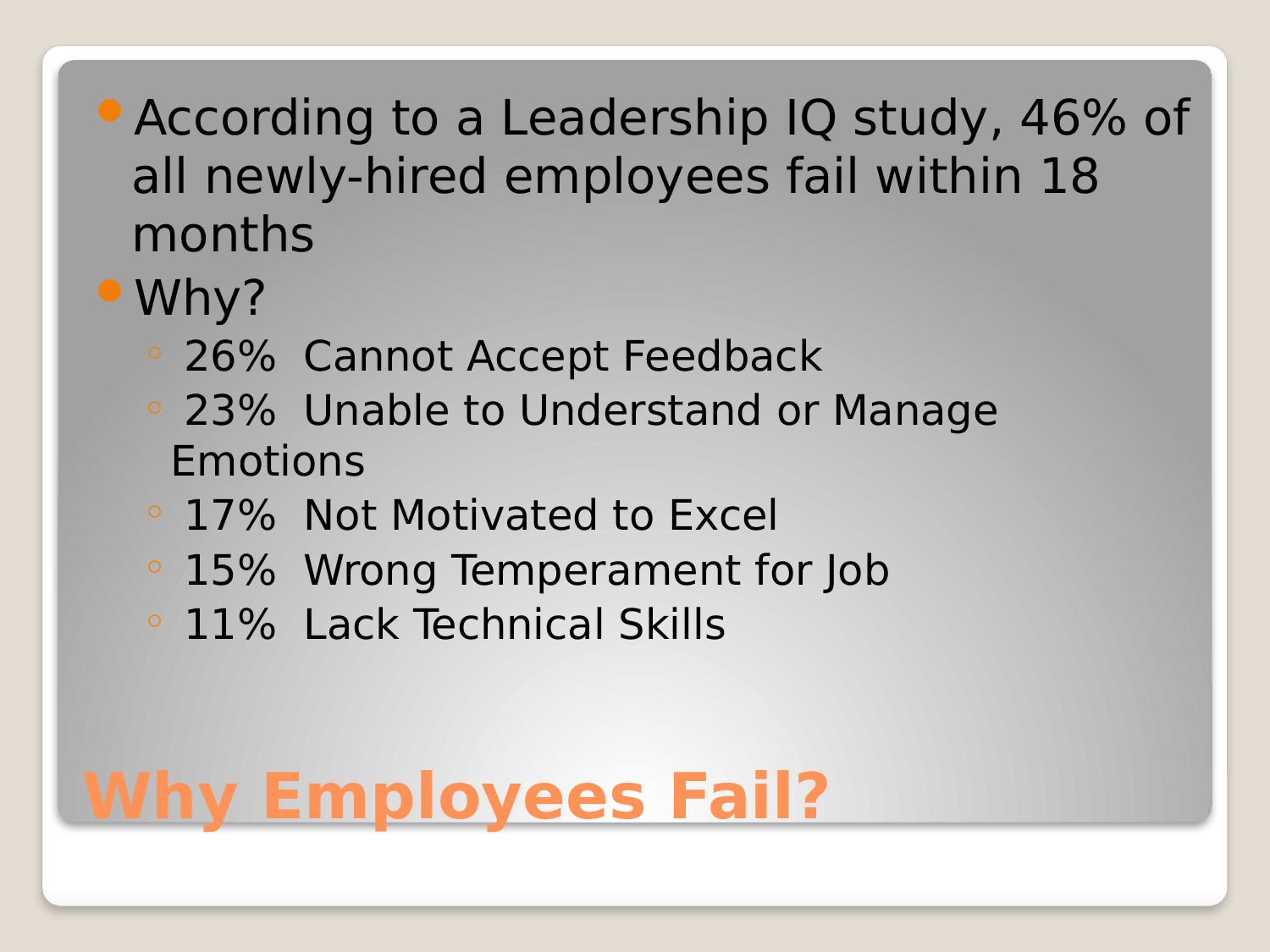

According to a Leadership IQ study, 46% of all newly-hired employees fail within 18 months
Why?
 26%  Cannot Accept Feedback
 23%  Unable to Understand or Manage Emotions
 17%  Not Motivated to Excel
 15%  Wrong Temperament for Job
 11%  Lack Technical Skills

# Why Employees Fail?